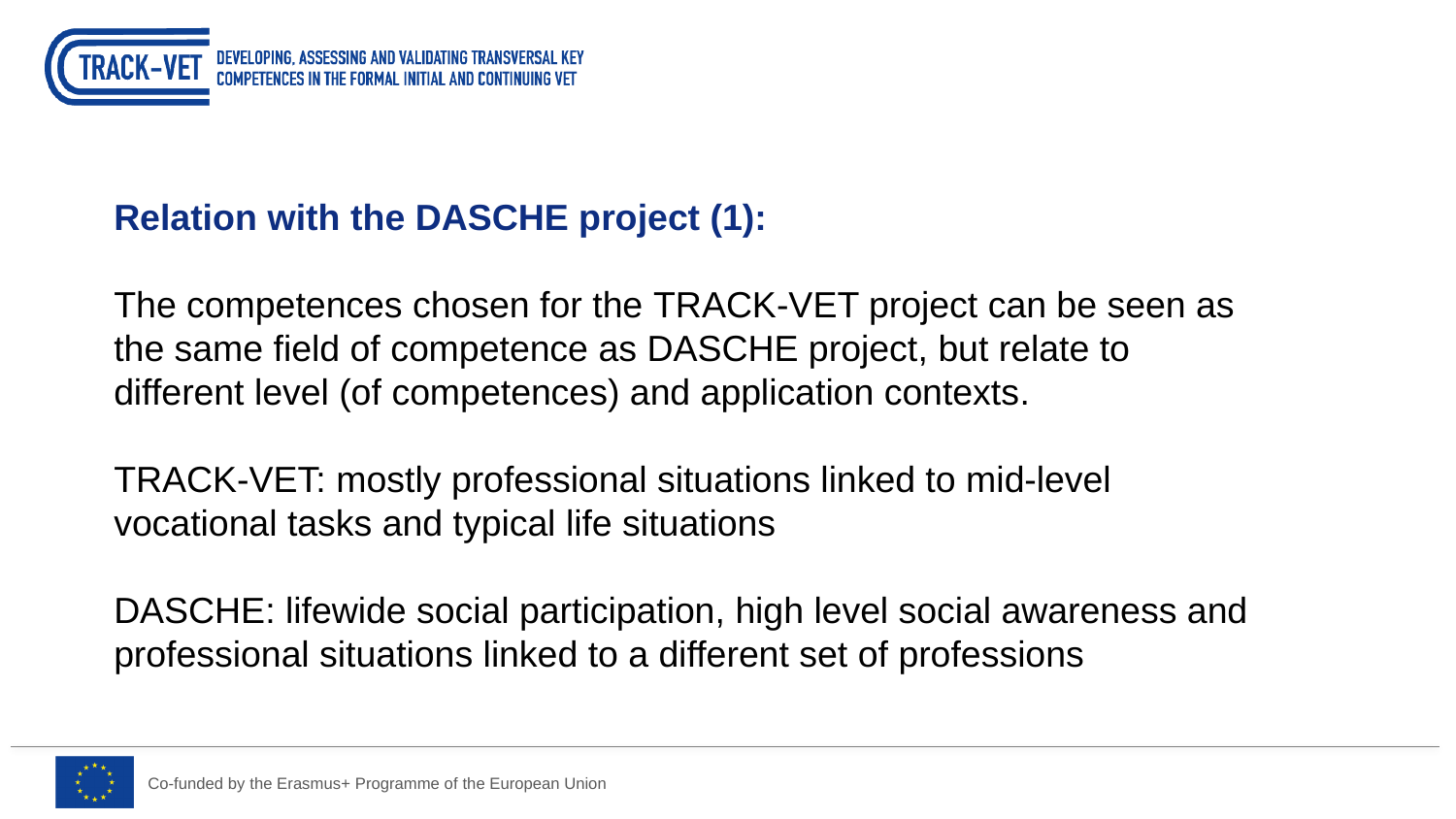

Relation with the DASCHE project (1):

The competences chosen for the TRACK-VET project can be seen as the same field of competence as DASCHE project, but relate to different level (of competences) and application contexts.

TRACK-VET: mostly professional situations linked to mid-level vocational tasks and typical life situations
DASCHE: lifewide social participation, high level social awareness and professional situations linked to a different set of professions